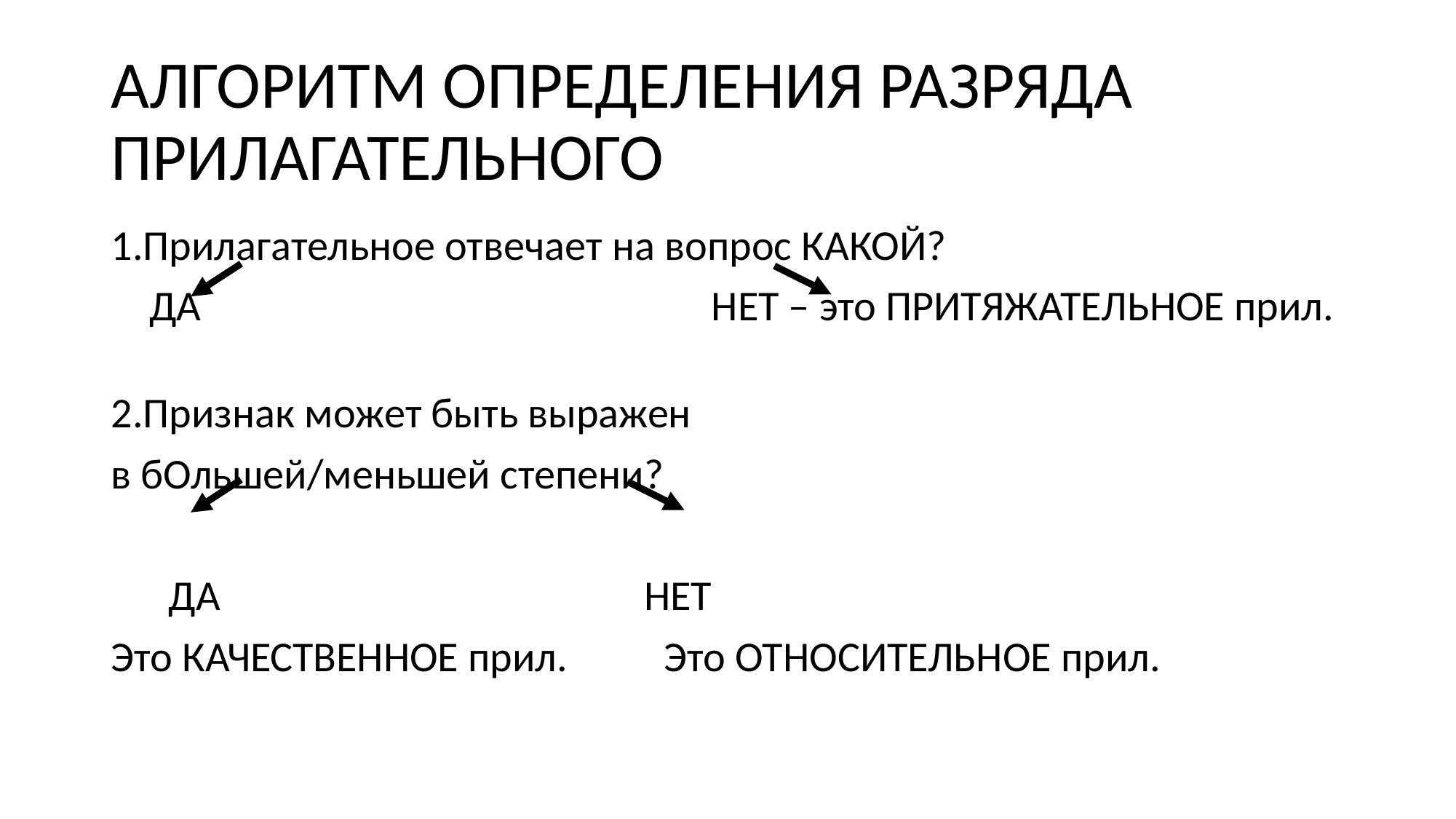

#
АЛГОРИТМ ОПРЕДЕЛЕНИЯ РАЗРЯДА ПРИЛАГАТЕЛЬНОГО

1.Прилагательное отвечает на вопрос КАКОЙ?
    ДА                                                     НЕТ – это ПРИТЯЖАТЕЛЬНОЕ прил.
2.Признак может быть выражен
в бОльшей/меньшей степени?

      ДА                                            НЕТ
Это КАЧЕСТВЕННОЕ прил.          Это ОТНОСИТЕЛЬНОЕ прил.